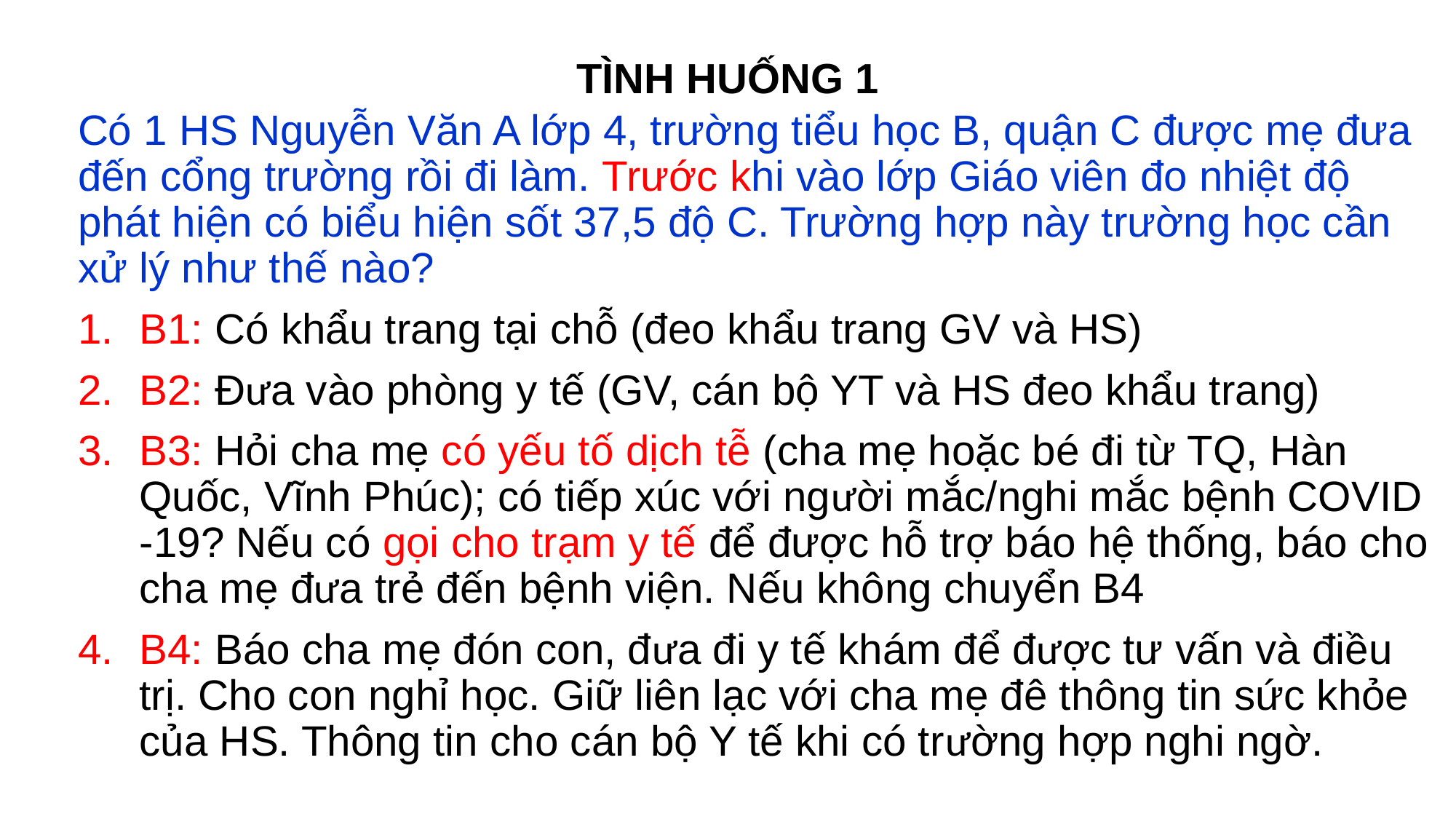

# TÌNH HUỐNG 1
Có 1 HS Nguyễn Văn A lớp 4, trường tiểu học B, quận C được mẹ đưa đến cổng trường rồi đi làm. Trước khi vào lớp Giáo viên đo nhiệt độ phát hiện có biểu hiện sốt 37,5 độ C. Trường hợp này trường học cần xử lý như thế nào?
B1: Có khẩu trang tại chỗ (đeo khẩu trang GV và HS)
B2: Đưa vào phòng y tế (GV, cán bộ YT và HS đeo khẩu trang)
B3: Hỏi cha mẹ có yếu tố dịch tễ (cha mẹ hoặc bé đi từ TQ, Hàn Quốc, Vĩnh Phúc); có tiếp xúc với người mắc/nghi mắc bệnh COVID -19? Nếu có gọi cho trạm y tế để được hỗ trợ báo hệ thống, báo cho cha mẹ đưa trẻ đến bệnh viện. Nếu không chuyển B4
B4: Báo cha mẹ đón con, đưa đi y tế khám để được tư vấn và điều trị. Cho con nghỉ học. Giữ liên lạc với cha mẹ đê thông tin sức khỏe của HS. Thông tin cho cán bộ Y tế khi có trường hợp nghi ngờ.